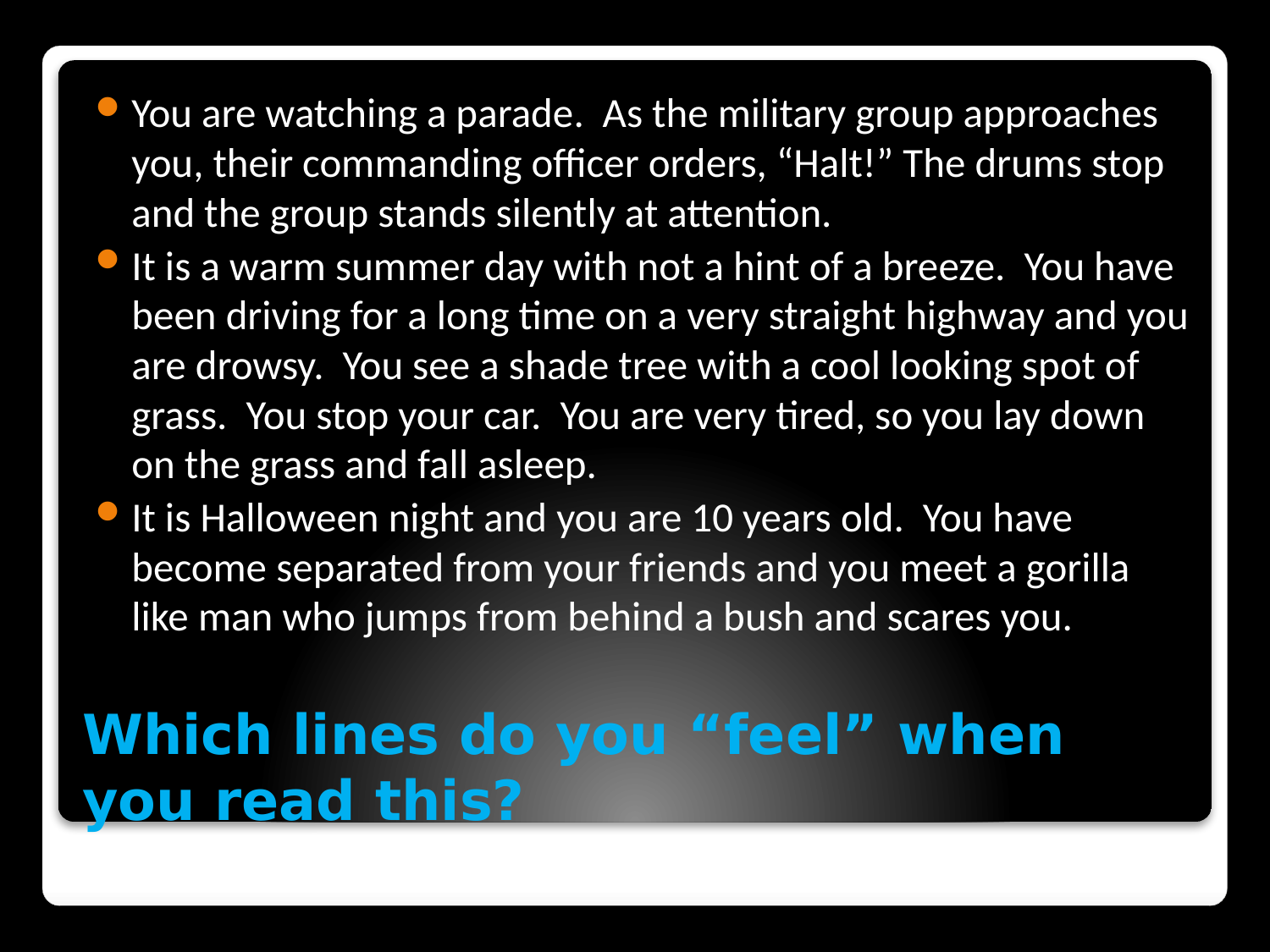

You are watching a parade.  As the military group approaches you, their commanding officer orders, “Halt!” The drums stop and the group stands silently at attention.
It is a warm summer day with not a hint of a breeze.  You have been driving for a long time on a very straight highway and you are drowsy.  You see a shade tree with a cool looking spot of grass.  You stop your car.  You are very tired, so you lay down on the grass and fall asleep.
It is Halloween night and you are 10 years old.  You have become separated from your friends and you meet a gorilla like man who jumps from behind a bush and scares you.

# Which lines do you “feel” when you read this?